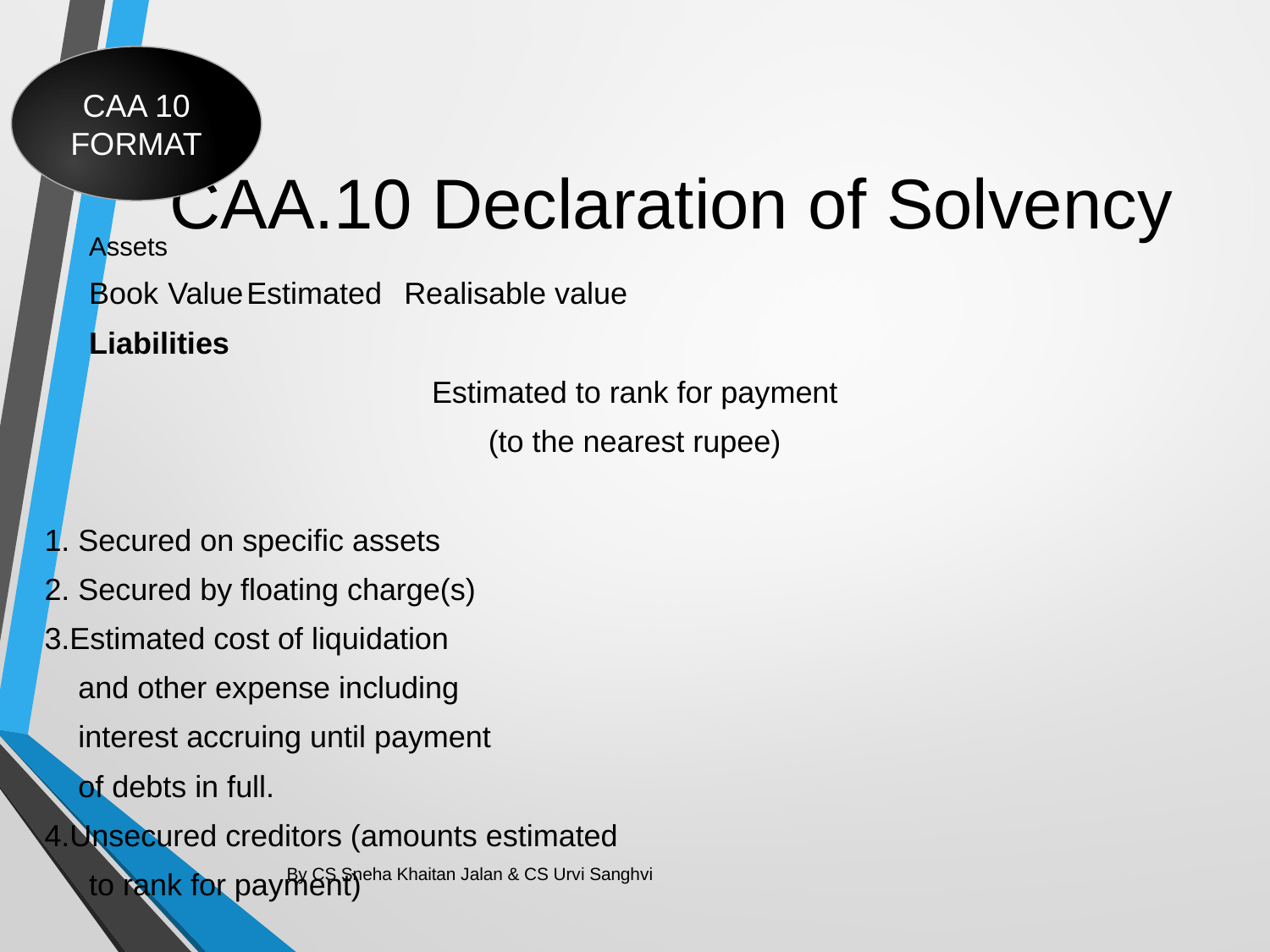

CAA 10 FORMAT
# CAA.10 Declaration of Solvency
							Assets
				Book 	Value		Estimated 								Realisable value
					Liabilities
Estimated to rank for payment
(to the nearest rupee)

1. Secured on specific assets
2. Secured by floating charge(s)
3.Estimated cost of liquidation
    and other expense including
    interest accruing until payment
    of debts in full.
4.Unsecured creditors (amounts estimated
	to rank for payment)
By CS Sneha Khaitan Jalan & CS Urvi Sanghvi